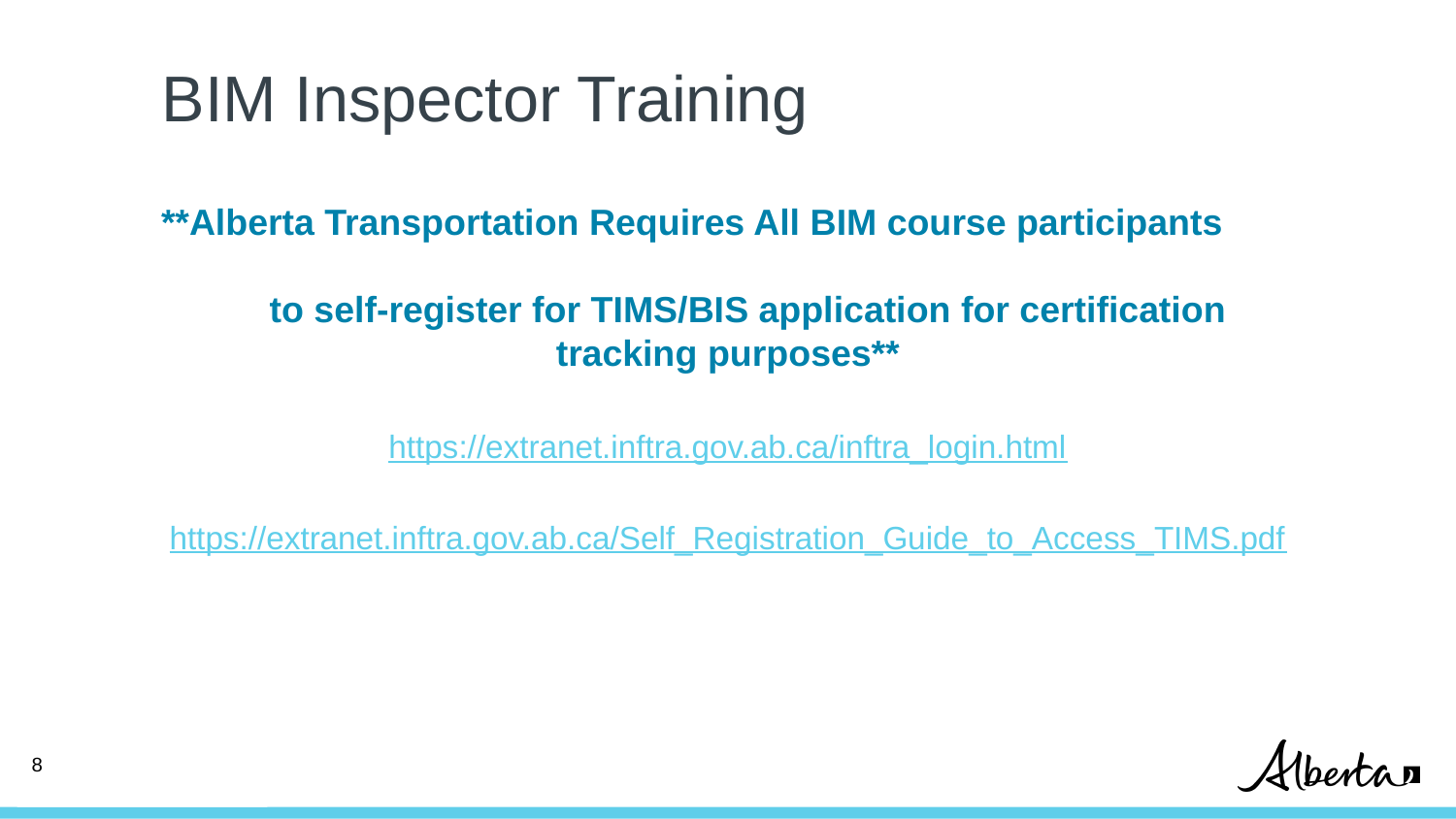

BIM Inspector Training
**Alberta Transportation Requires All BIM course participants
    to self-register for TIMS/BIS application for certification tracking purposes**

https://extranet.inftra.gov.ab.ca/inftra_login.html

https://extranet.inftra.gov.ab.ca/Self_Registration_Guide_to_Access_TIMS.pdf

8